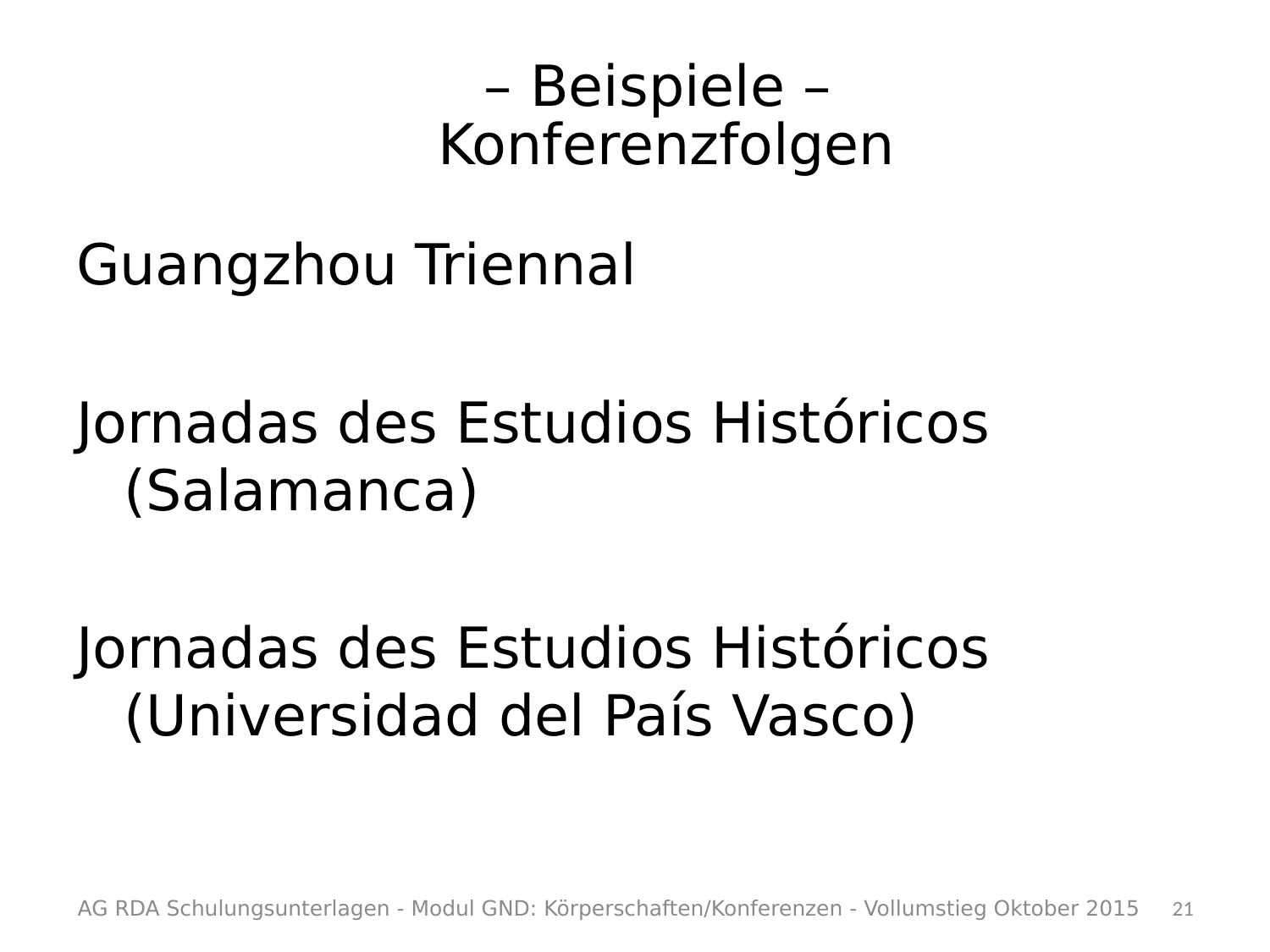

# – Beispiele – Konferenzfolgen
Guangzhou Triennal

Jornadas des Estudios Históricos (Salamanca)

Jornadas des Estudios Históricos (Universidad del País Vasco)
AG RDA Schulungsunterlagen - Modul GND: Körperschaften/Konferenzen - Vollumstieg Oktober 2015
21